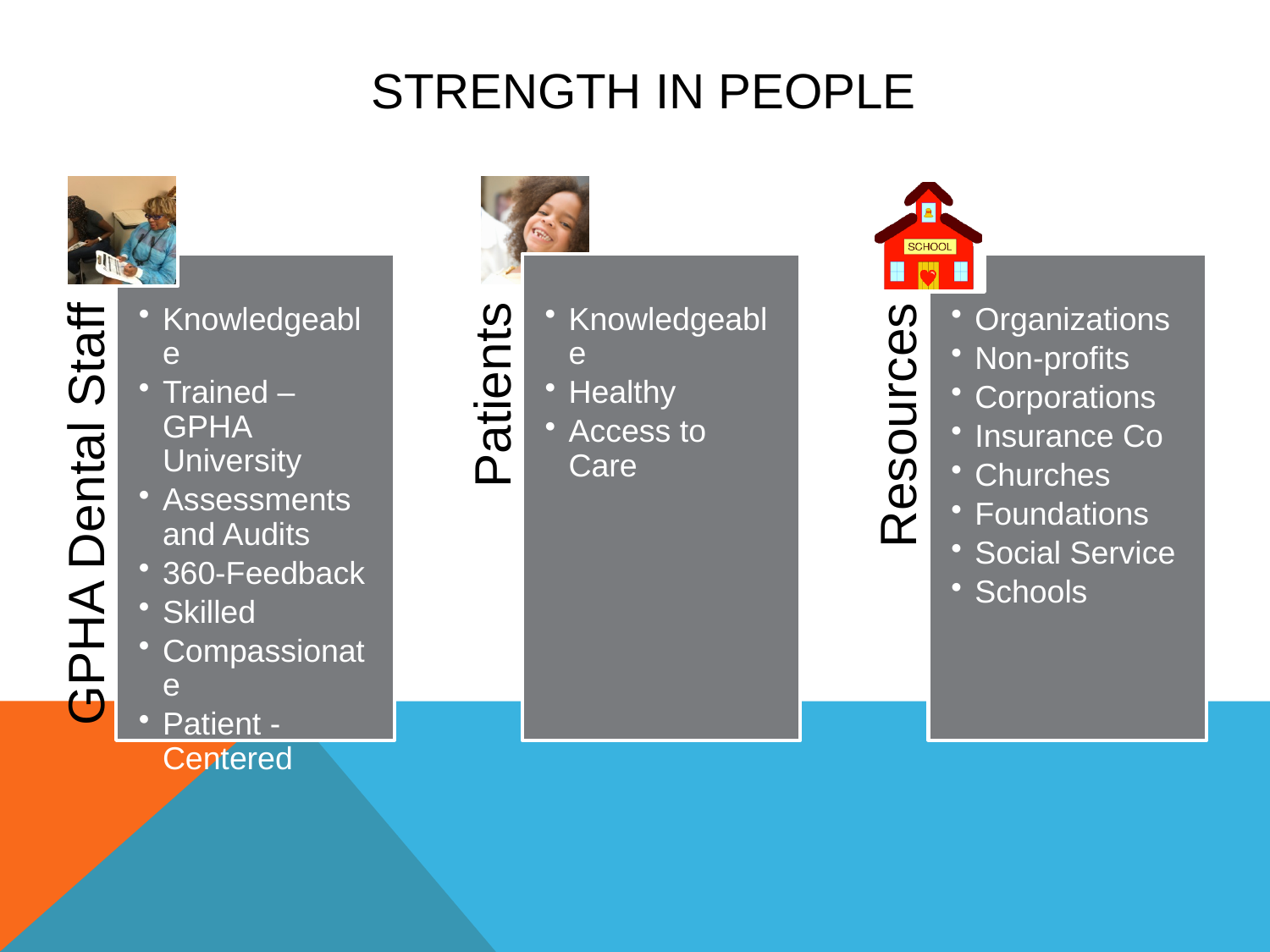

# Strength In People
GPHA Dental Staff
Knowledgeable
Trained – GPHA University
Assessments and Audits
360-Feedback
Skilled
Compassionate
Patient -Centered
Patients
Knowledgeable
Healthy
Access to Care
Resources
Organizations
Non-profits
Corporations
Insurance Co
Churches
Foundations
Social Service
Schools